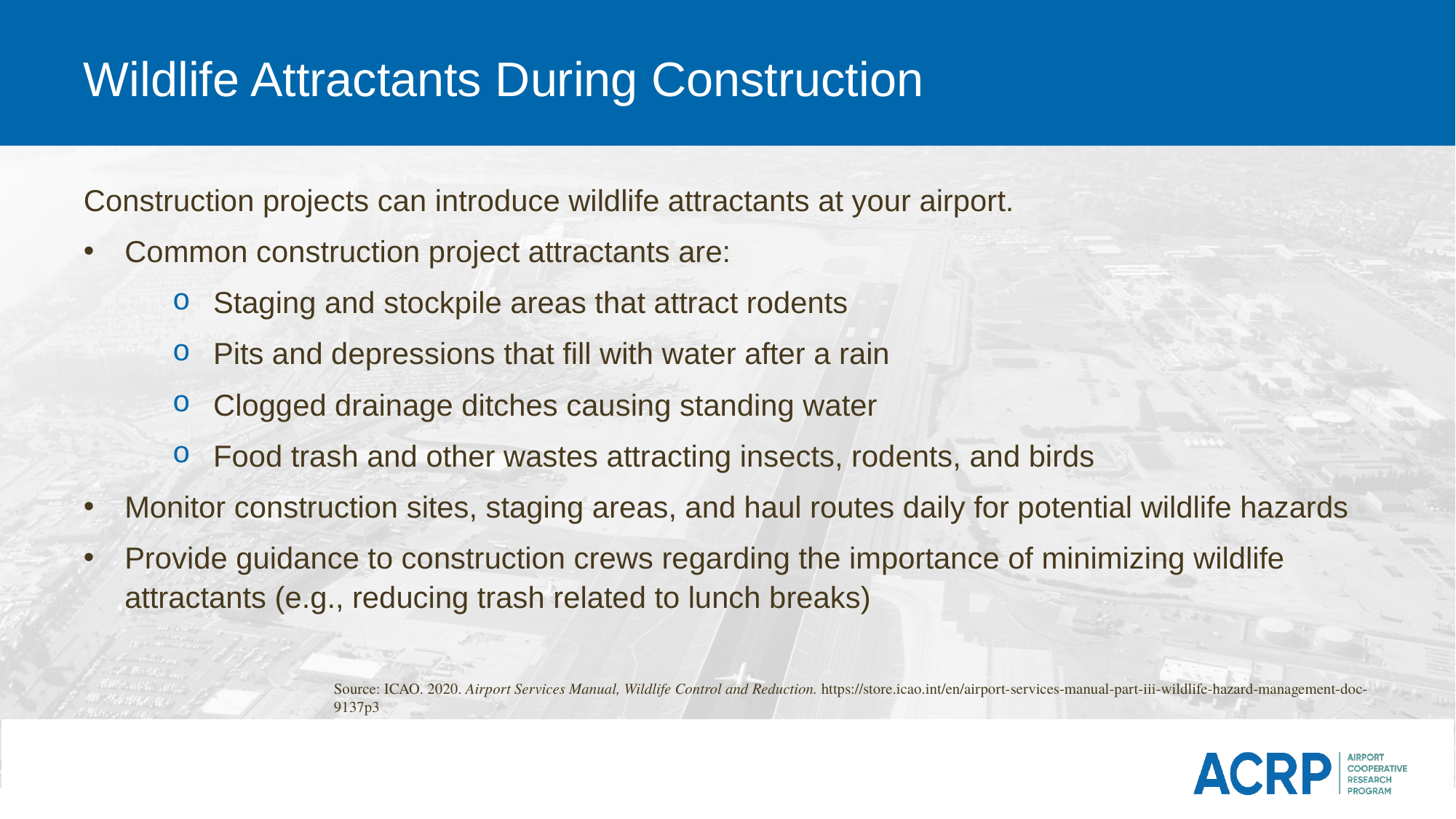

# Wildlife Attractants During Construction
Construction projects can introduce wildlife attractants at your airport.
Common construction project attractants are:
Staging and stockpile areas that attract rodents
Pits and depressions that fill with water after a rain
Clogged drainage ditches causing standing water
Food trash and other wastes attracting insects, rodents, and birds
Monitor construction sites, staging areas, and haul routes daily for potential wildlife hazards
Provide guidance to construction crews regarding the importance of minimizing wildlife attractants (e.g., reducing trash related to lunch breaks)

Source: ICAO. 2020. Airport Services Manual, Wildlife Control and Reduction. https://store.icao.int/en/airport-services-manual-part-iii-wildlife-hazard-management-doc-9137p3